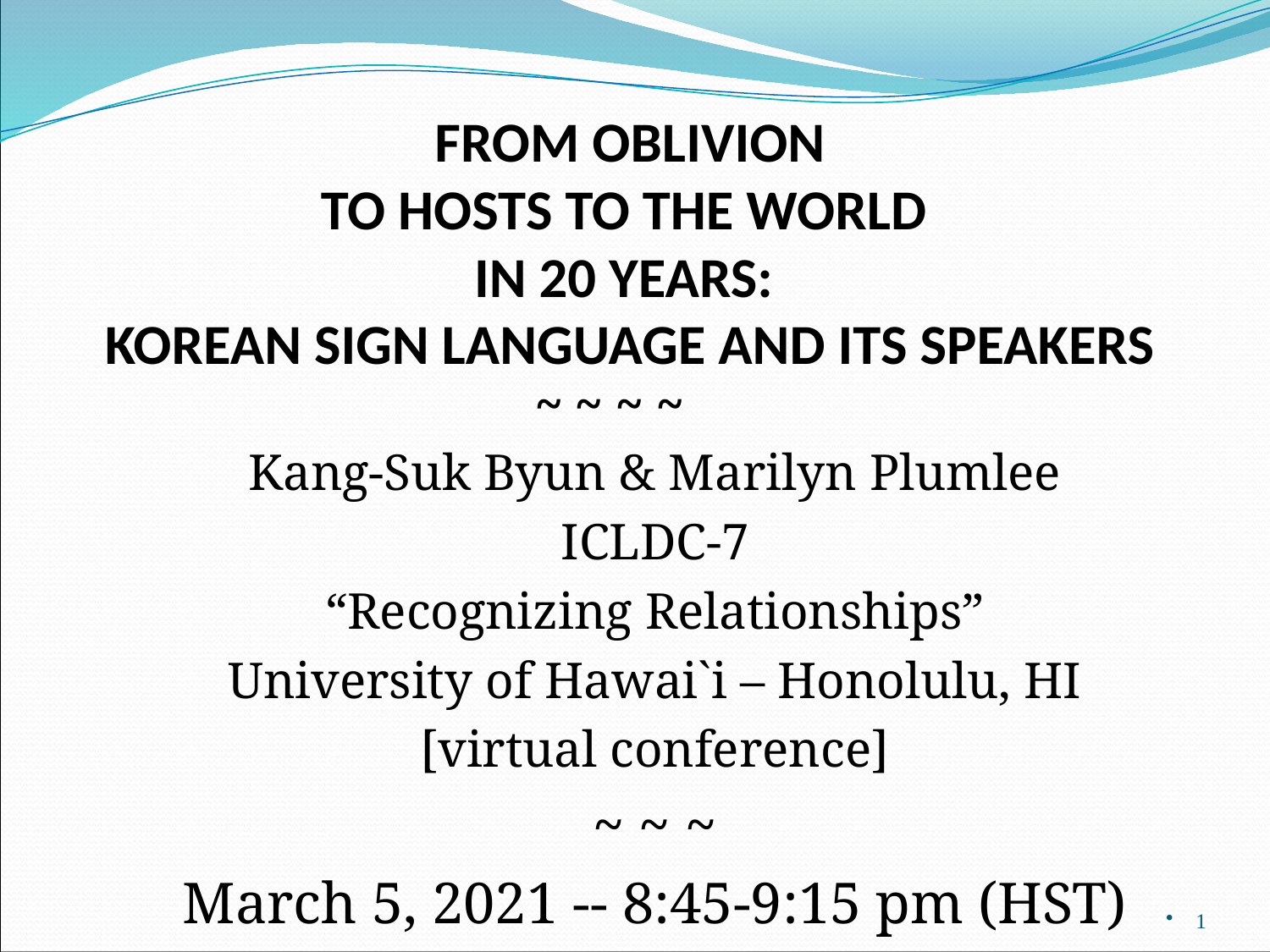

# FROM OBLIVION TO HOSTS TO THE WORLD IN 20 YEARS: KOREAN SIGN LANGUAGE AND ITS SPEAKERS
~ ~ ~ ~
Kang-Suk Byun & Marilyn Plumlee
ICLDC-7
“Recognizing Relationships”
University of Hawai`i – Honolulu, HI
[virtual conference]
~ ~ ~
March 5, 2021 -- 8:45-9:15 pm (HST)
1